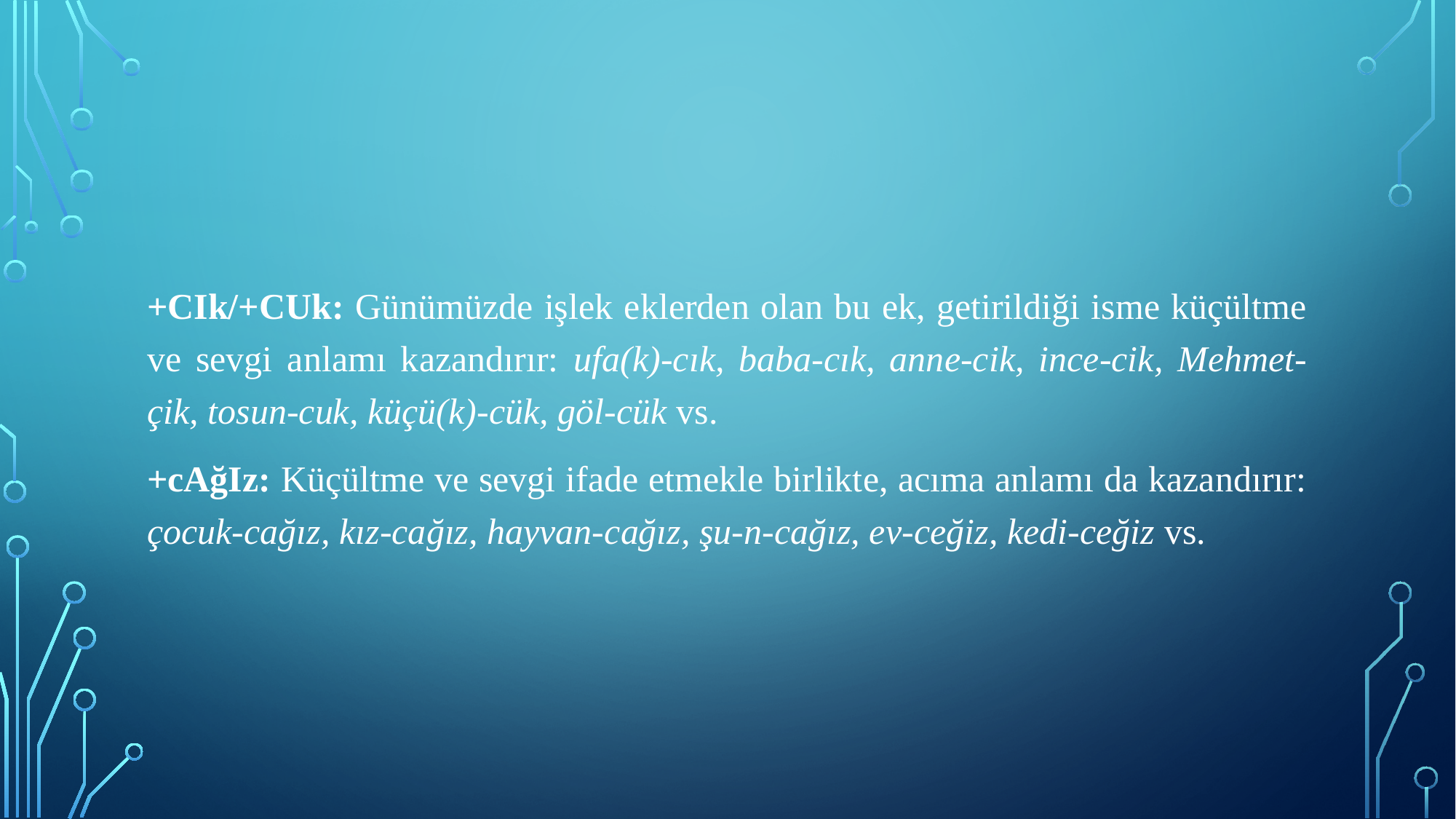

+CIk/+CUk: Günümüzde işlek eklerden olan bu ek, getirildiği isme küçültme ve sevgi anlamı kazandırır: ufa(k)-cık, baba-cık, anne-cik, ince-cik, Mehmet-çik, tosun-cuk, küçü(k)-cük, göl-cük vs.
+cAğIz: Küçültme ve sevgi ifade etmekle birlikte, acıma anlamı da kazandırır: çocuk-cağız, kız-cağız, hayvan-cağız, şu-n-cağız, ev-ceğiz, kedi-ceğiz vs.